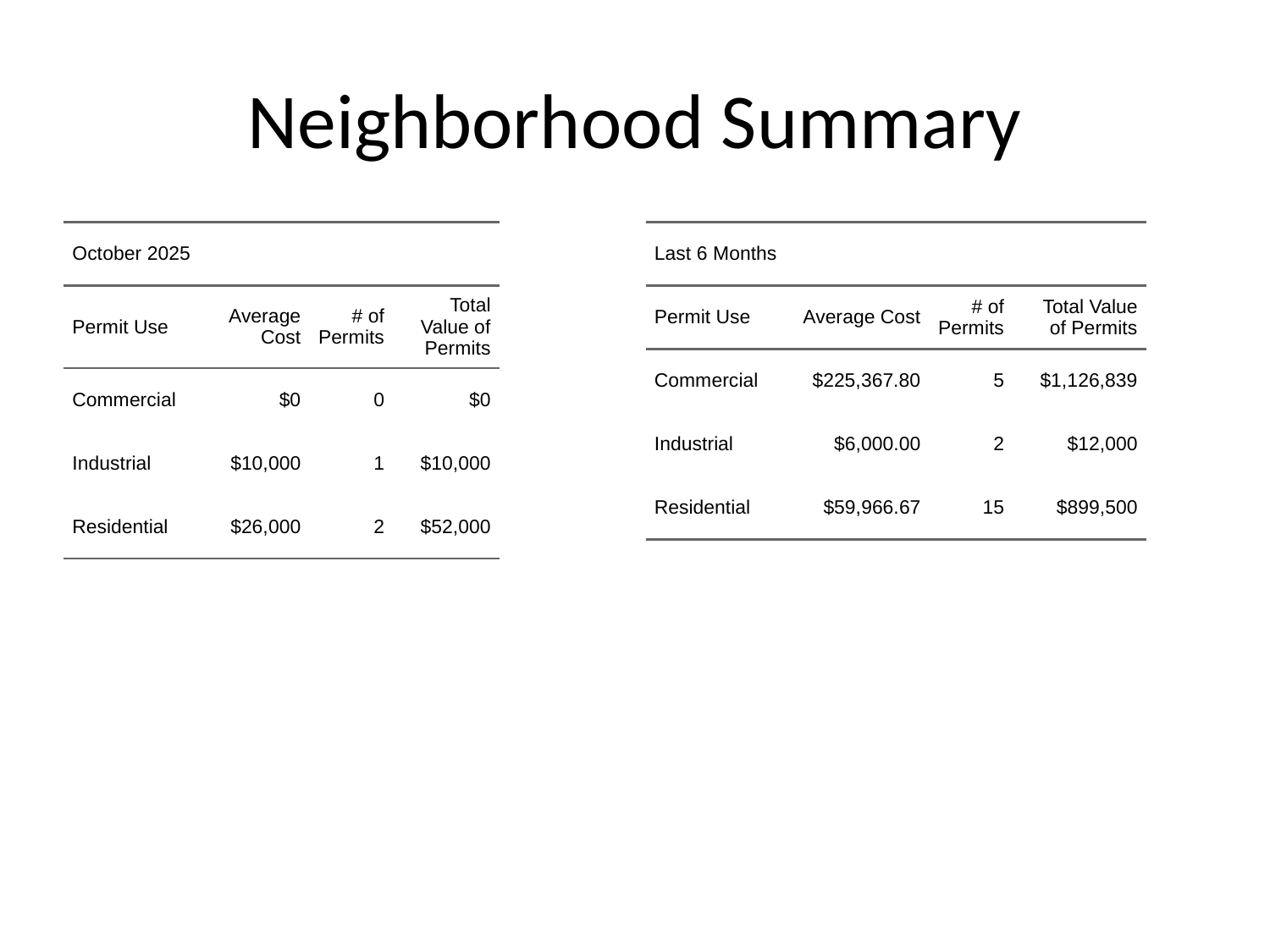

# Neighborhood Summary
| October 2025 | October 2025 | October 2025 | October 2025 |
| --- | --- | --- | --- |
| Permit Use | Average Cost | # of Permits | Total Value of Permits |
| Commercial | $0 | 0 | $0 |
| Industrial | $10,000 | 1 | $10,000 |
| Residential | $26,000 | 2 | $52,000 |
| Last 6 Months | Last 6 Months | Last 6 Months | Last 6 Months |
| --- | --- | --- | --- |
| Permit Use | Average Cost | # of Permits | Total Value of Permits |
| Commercial | $225,367.80 | 5 | $1,126,839 |
| Industrial | $6,000.00 | 2 | $12,000 |
| Residential | $59,966.67 | 15 | $899,500 |